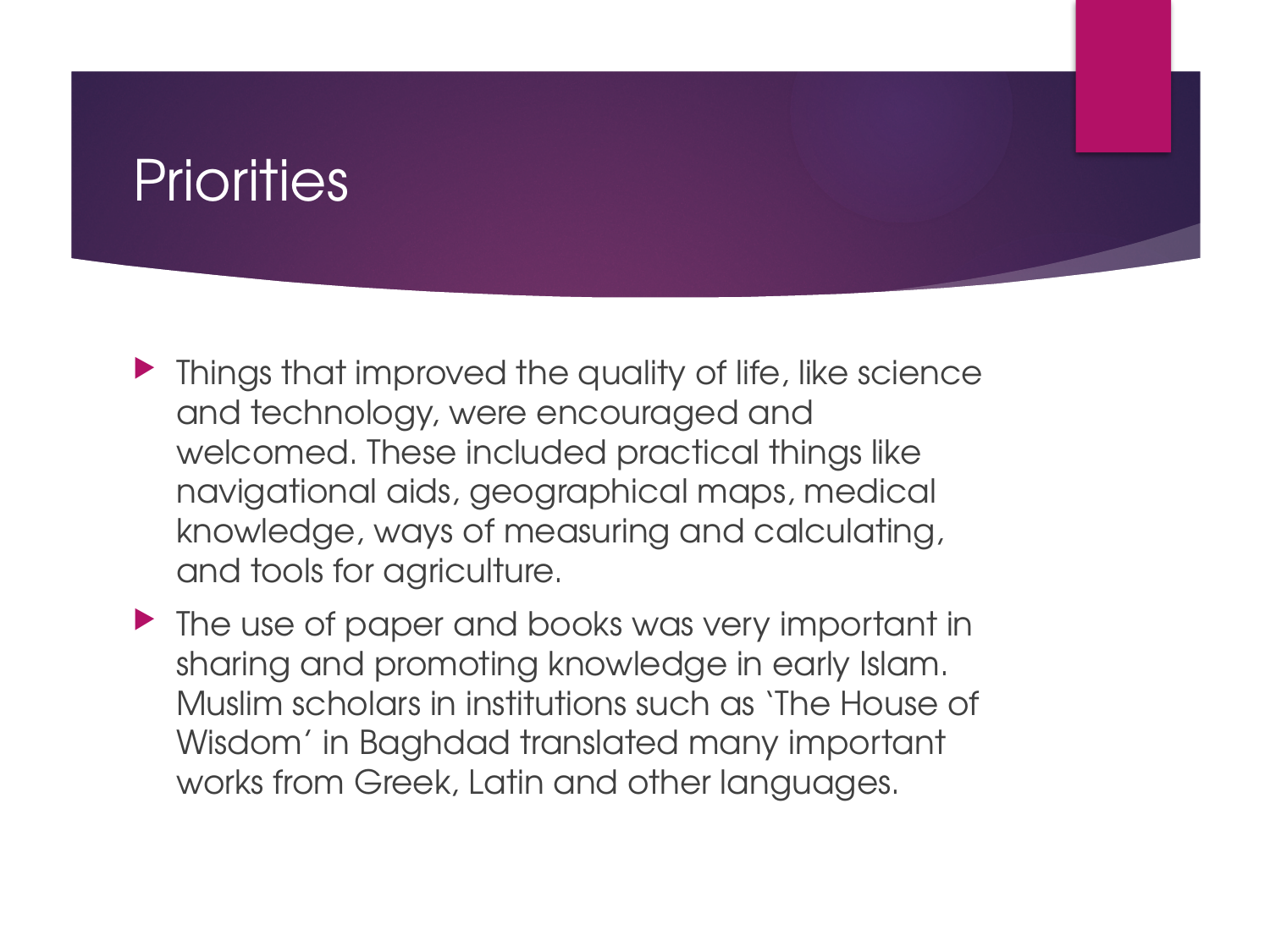

# Priorities
Things that improved the quality of life, like science and technology, were encouraged and welcomed. These included practical things like navigational aids, geographical maps, medical knowledge, ways of measuring and calculating, and tools for agriculture.
The use of paper and books was very important in sharing and promoting knowledge in early Islam. Muslim scholars in institutions such as ‘The House of Wisdom’ in Baghdad translated many important works from Greek, Latin and other languages.